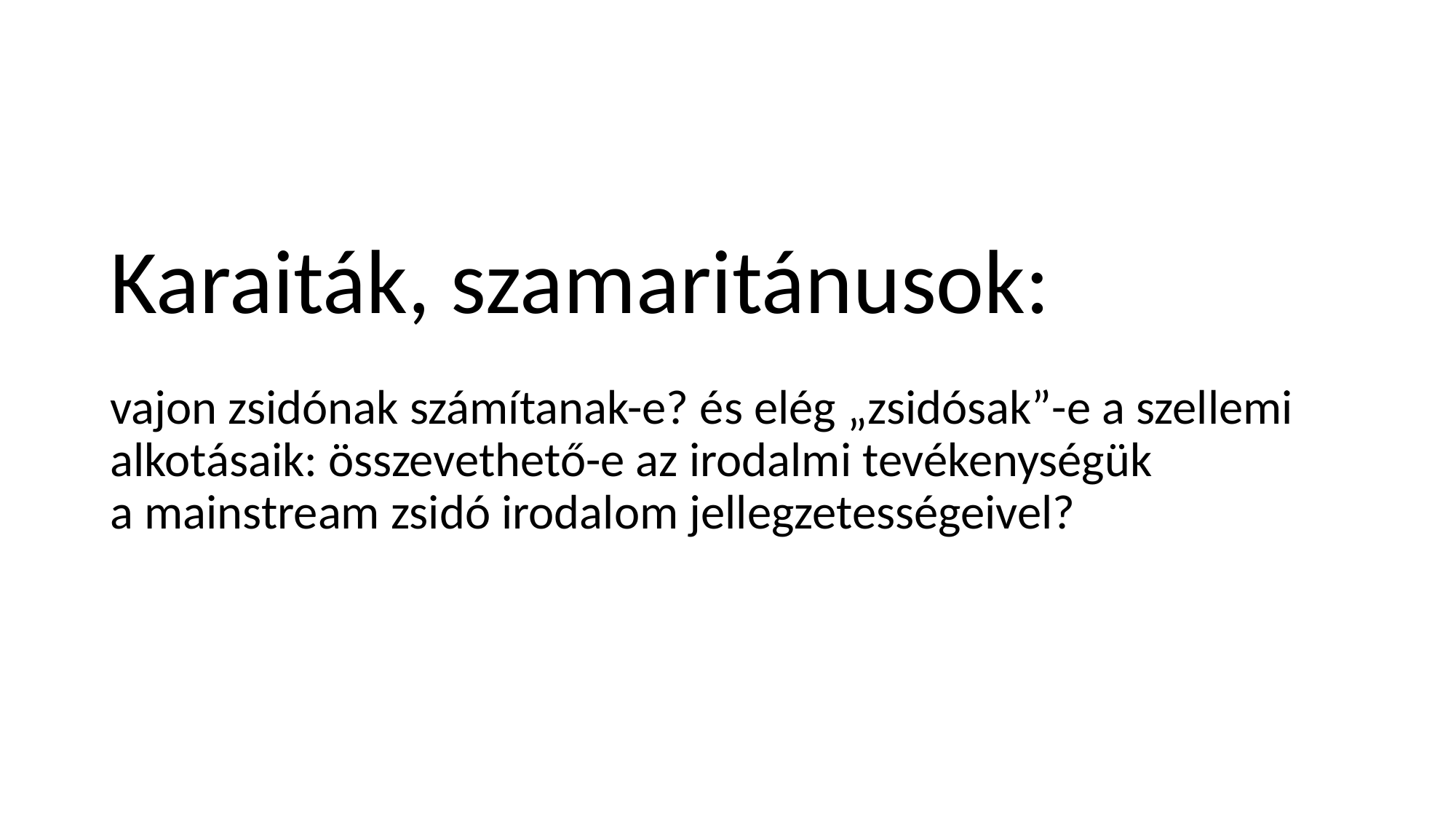

# Karaiták, szamaritánusok: vajon zsidónak számítanak-e? és elég „zsidósak”-e a szellemi alkotásaik: összevethető-e az irodalmi tevékenységük a mainstream zsidó irodalom jellegzetességeivel?